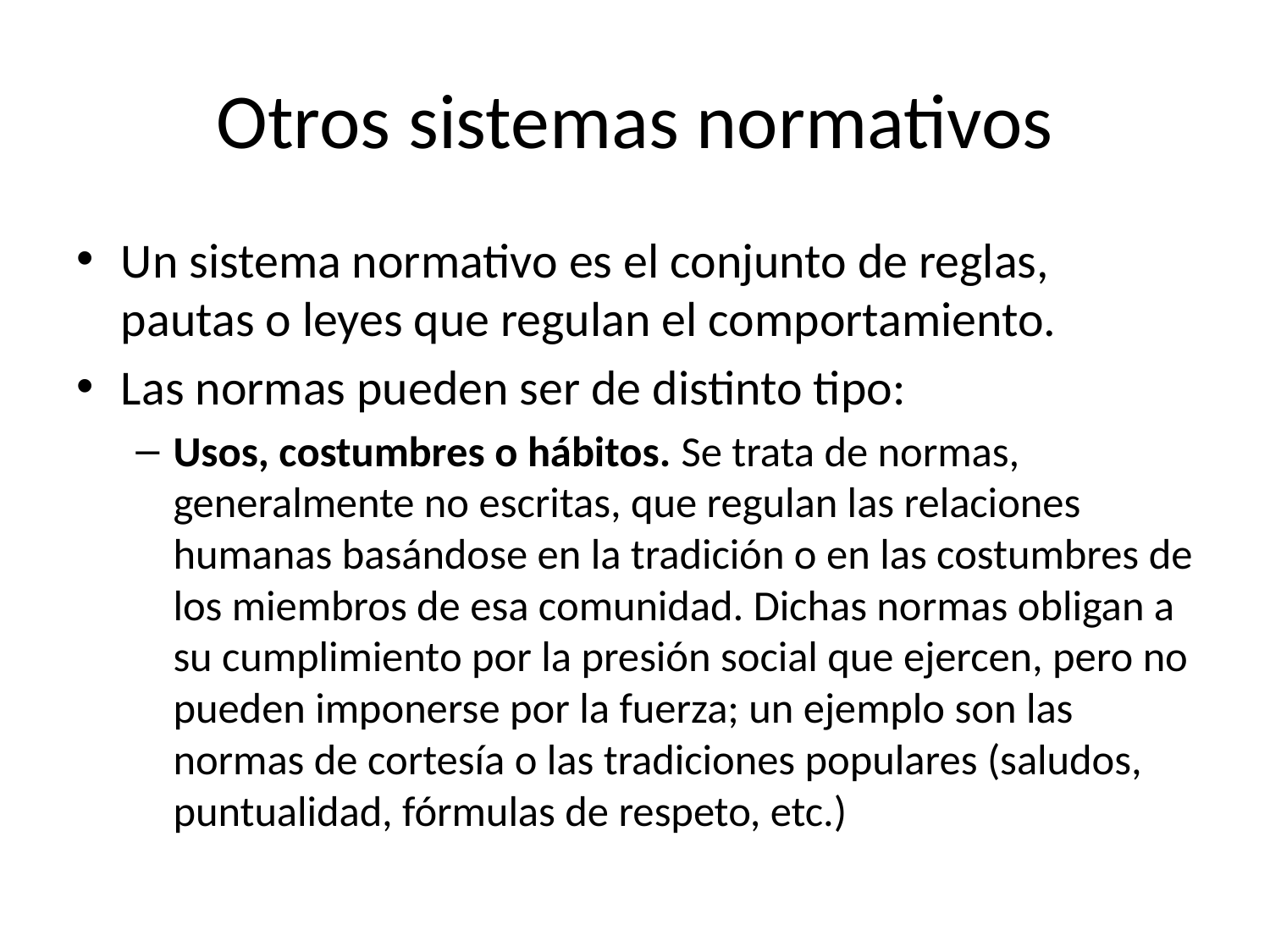

# Otros sistemas normativos
Un sistema normativo es el conjunto de reglas, pautas o leyes que regulan el comportamiento.
Las normas pueden ser de distinto tipo:
Usos, costumbres o hábitos. Se trata de normas, generalmente no escritas, que regulan las relaciones humanas basándose en la tradición o en las costumbres de los miembros de esa comunidad. Dichas normas obligan a su cumplimiento por la presión social que ejercen, pero no pueden imponerse por la fuerza; un ejemplo son las normas de cortesía o las tradiciones populares (saludos, puntualidad, fórmulas de respeto, etc.)